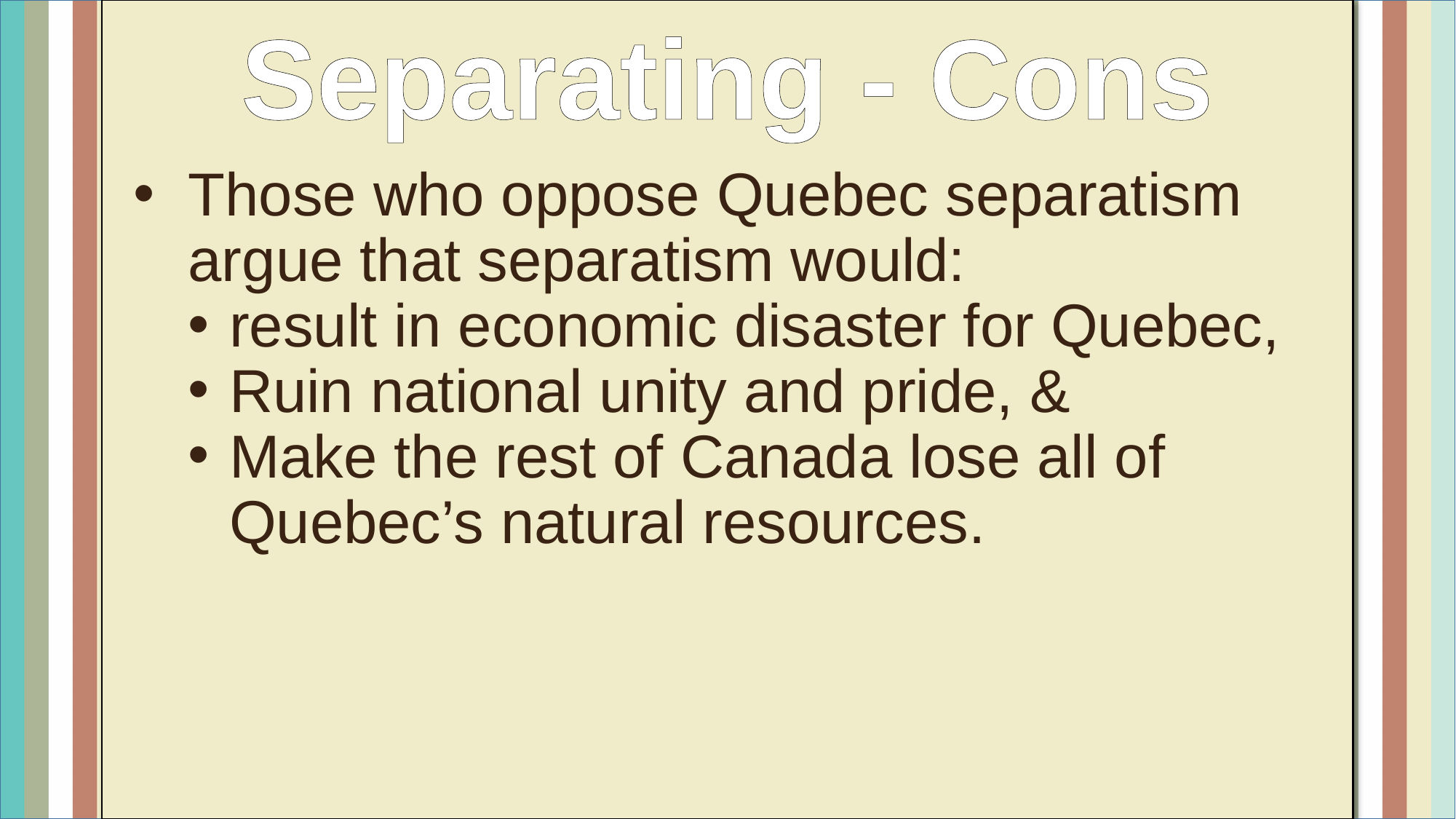

Separating - Cons
Those who oppose Quebec separatism argue that separatism would:
result in economic disaster for Quebec,
Ruin national unity and pride, &
Make the rest of Canada lose all of Quebec’s natural resources.